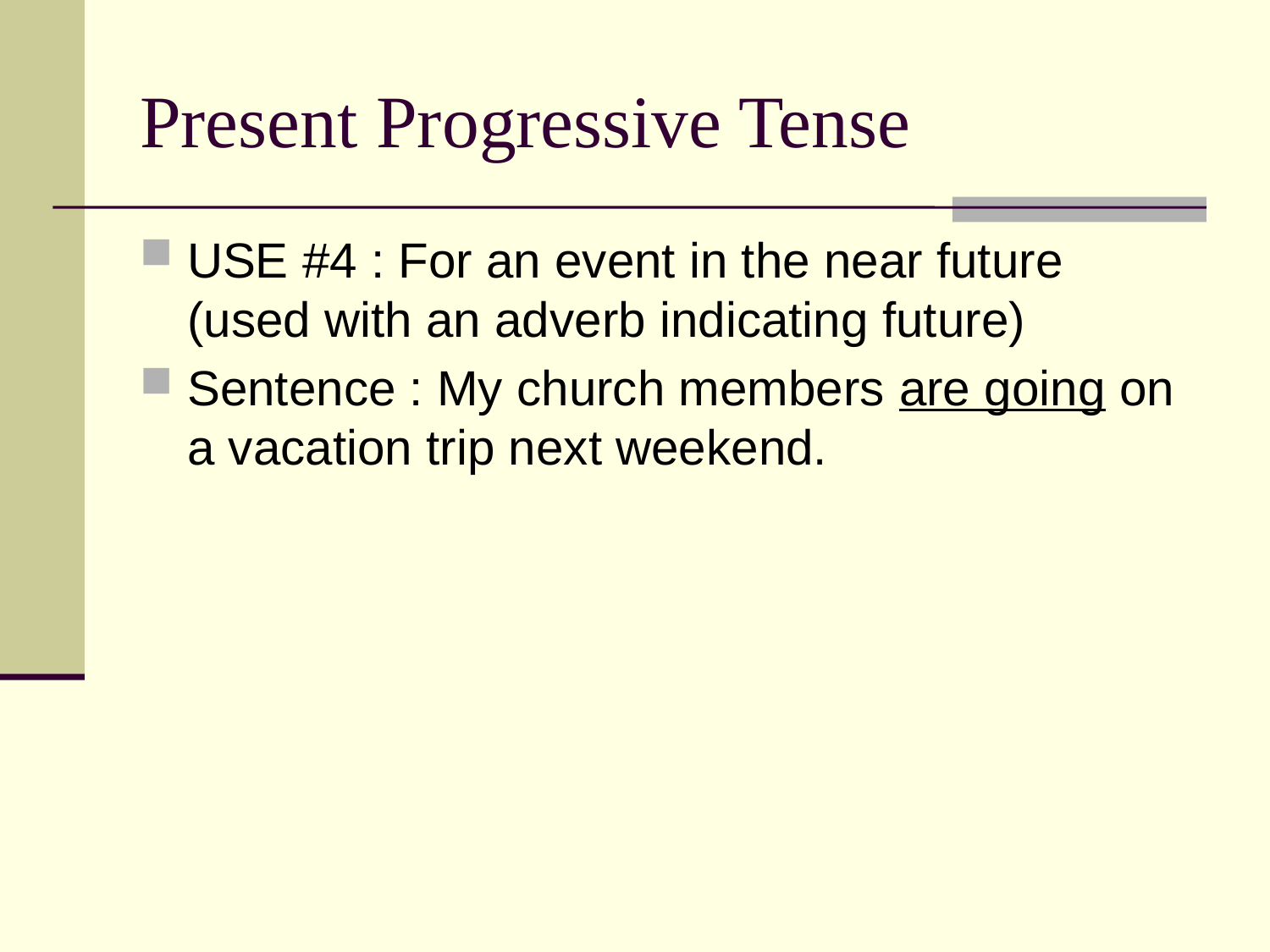

# Present Progressive Tense
USE #4 : For an event in the near future (used with an adverb indicating future)
Sentence : My church members are going on a vacation trip next weekend.